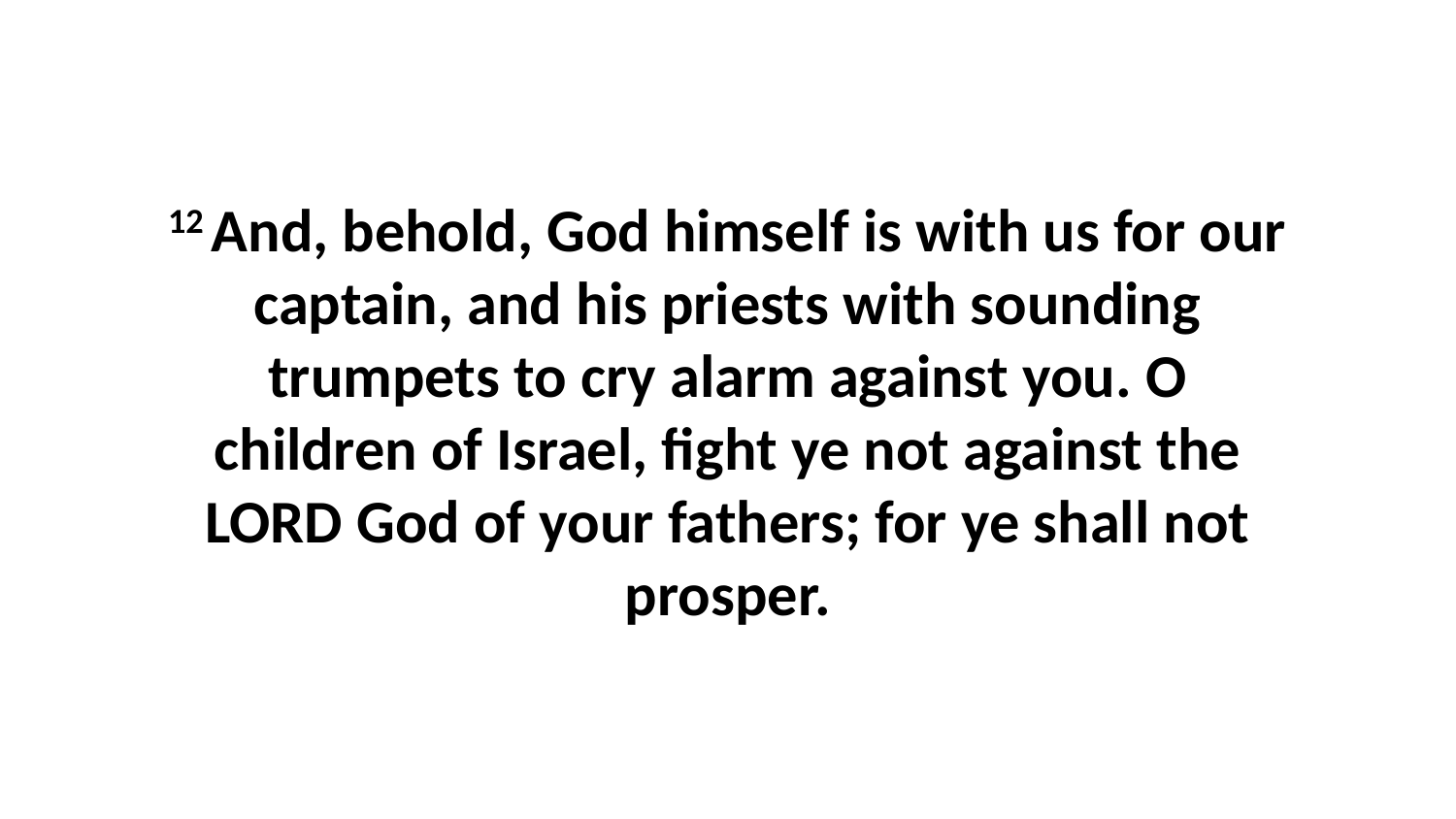

12 And, behold, God himself is with us for our captain, and his priests with sounding trumpets to cry alarm against you. O children of Israel, fight ye not against the LORD God of your fathers; for ye shall not prosper.